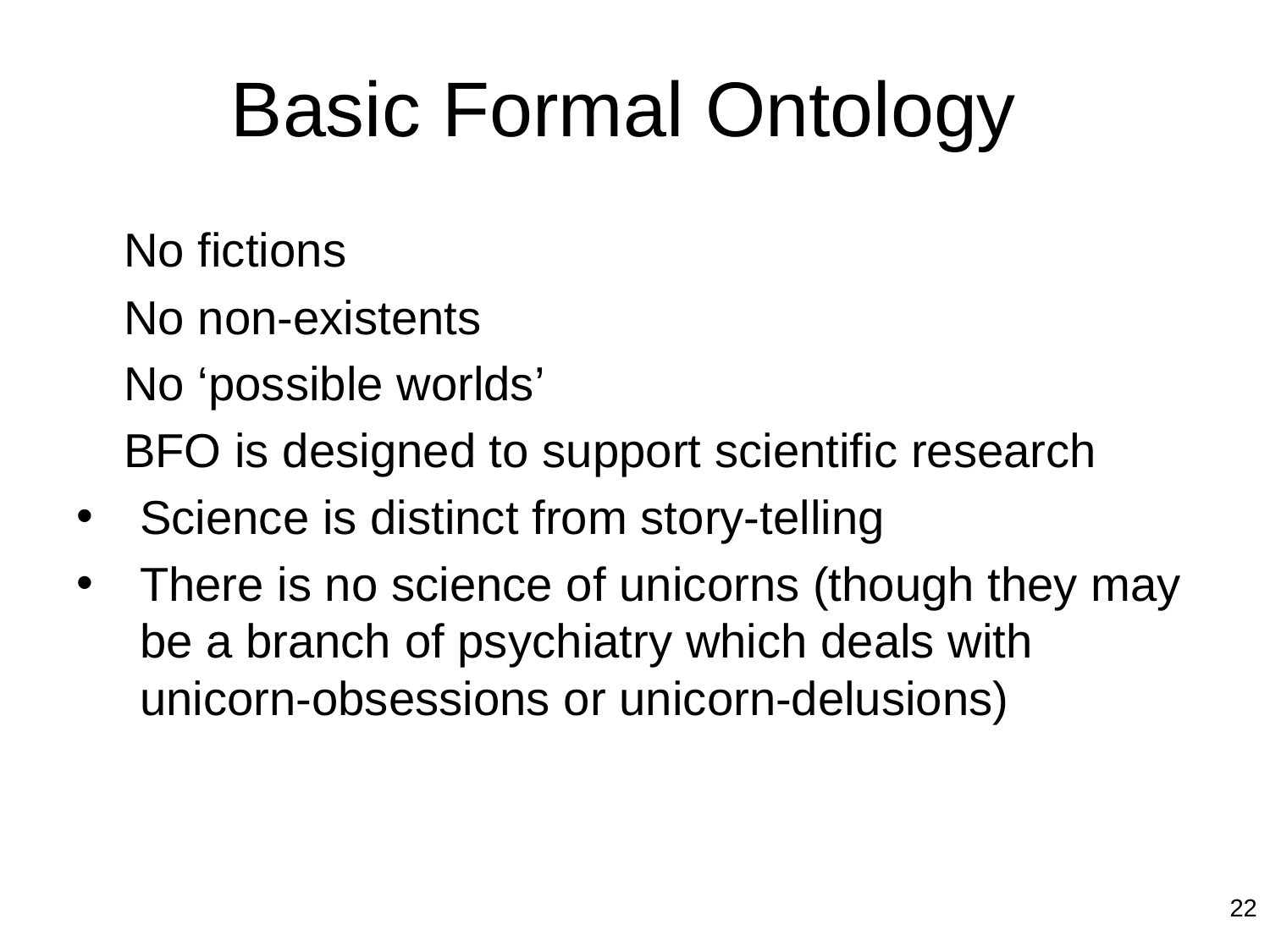

# Basic Formal Ontology
	No fictions
	No non-existents
	No ‘possible worlds’
	BFO is designed to support scientific research
Science is distinct from story-telling
There is no science of unicorns (though they may be a branch of psychiatry which deals with unicorn-obsessions or unicorn-delusions)
22